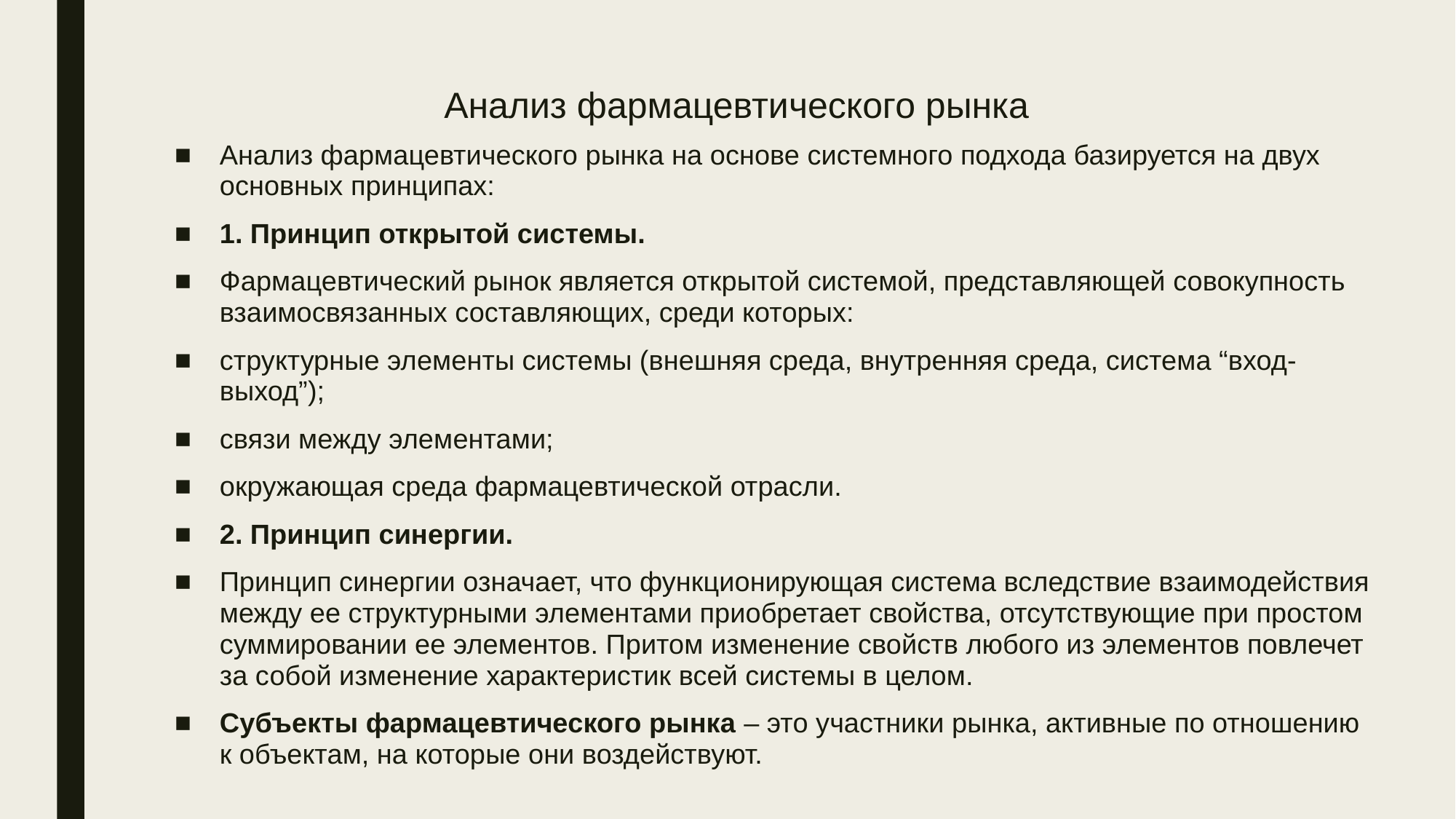

# Анализ фармацевтического рынка
Анализ фармацевтического рынка на основе системного подхода базируется на двух основных принципах:
1. Принцип открытой системы.
Фармацевтический рынок является открытой системой, представляющей совокупность взаимосвязанных составляющих, среди которых:
структурные элементы системы (внешняя среда, внутренняя среда, система “вход-выход”);
связи между элементами;
окружающая среда фармацевтической отрасли.
2. Принцип синергии.
Принцип синергии означает, что функционирующая система вследствие взаимодействия между ее структурными элементами приобретает свойства, отсутствующие при простом суммировании ее элементов. Притом изменение свойств любого из элементов повлечет за собой изменение характеристик всей системы в целом.
Субъекты фармацевтического рынка – это участники рынка, активные по отношению к объектам, на которые они воздействуют.